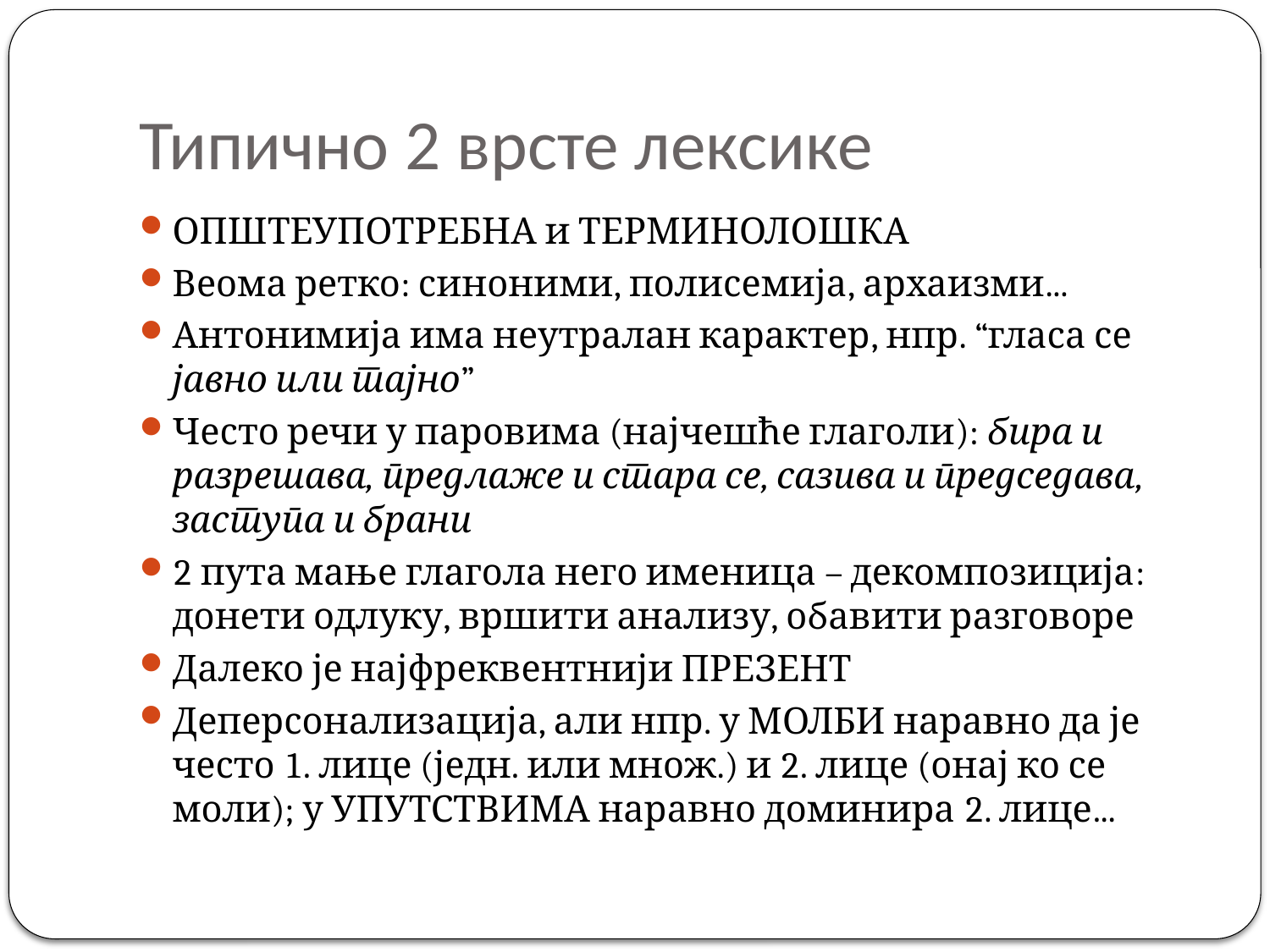

# Типично 2 врсте лексике
ОПШТЕУПОТРЕБНА и ТЕРМИНОЛОШКА
Веома ретко: синоними, полисемија, архаизми...
Антонимија има неутралан карактер, нпр. “гласа се јавно или тајно”
Често речи у паровима (најчешће глаголи): бира и разрешава, предлаже и стара се, сазива и председава, заступа и брани
2 пута мање глагола него именица – декомпозиција: донети одлуку, вршити анализу, обавити разговоре
Далеко је најфреквентнији ПРЕЗЕНТ
Деперсонализација, али нпр. у МОЛБИ наравно да је често 1. лице (једн. или множ.) и 2. лице (онај ко се моли); у УПУТСТВИМА наравно доминира 2. лице...